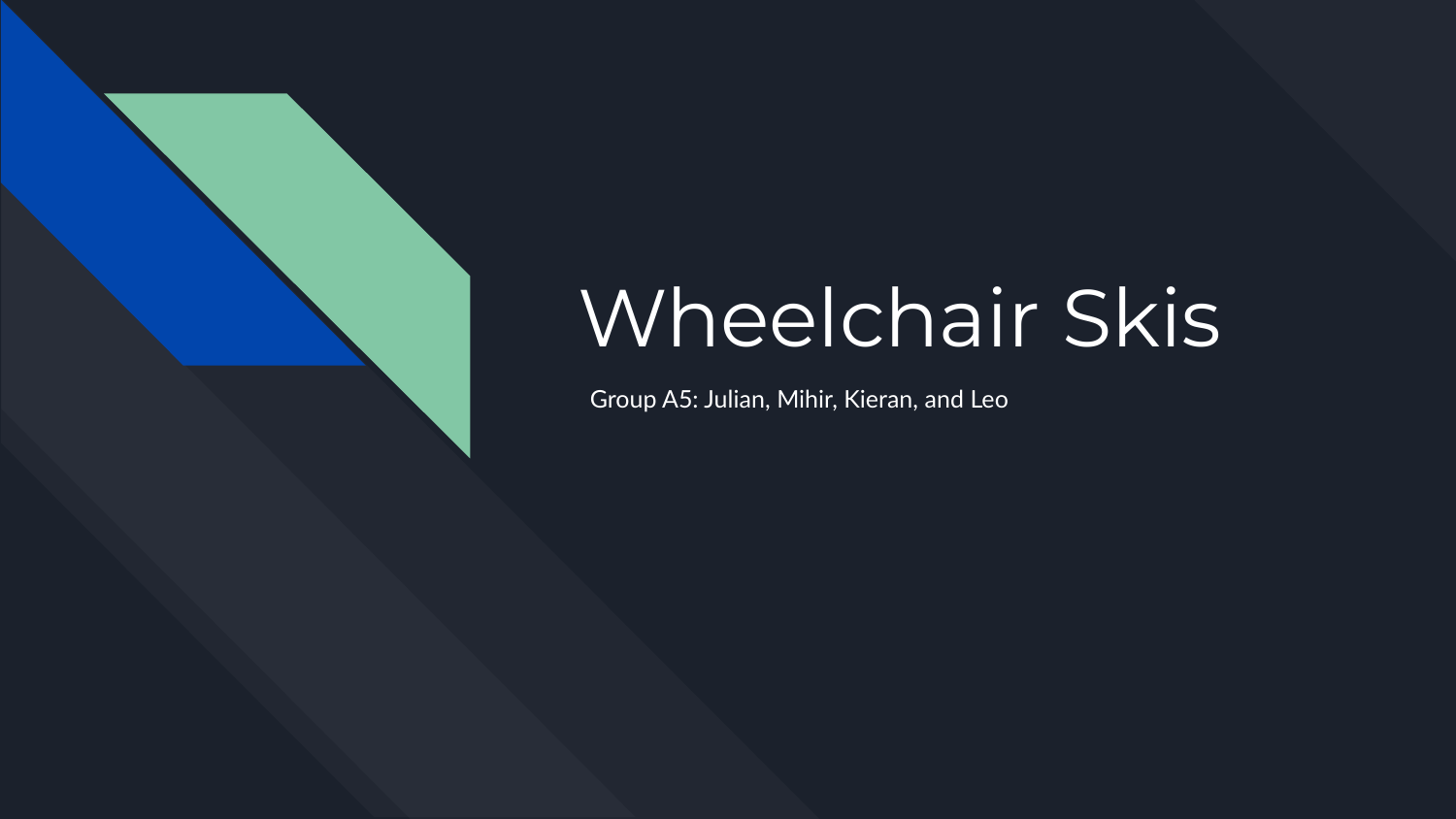

# Wheelchair Skis
Group A5: Julian, Mihir, Kieran, and Leo